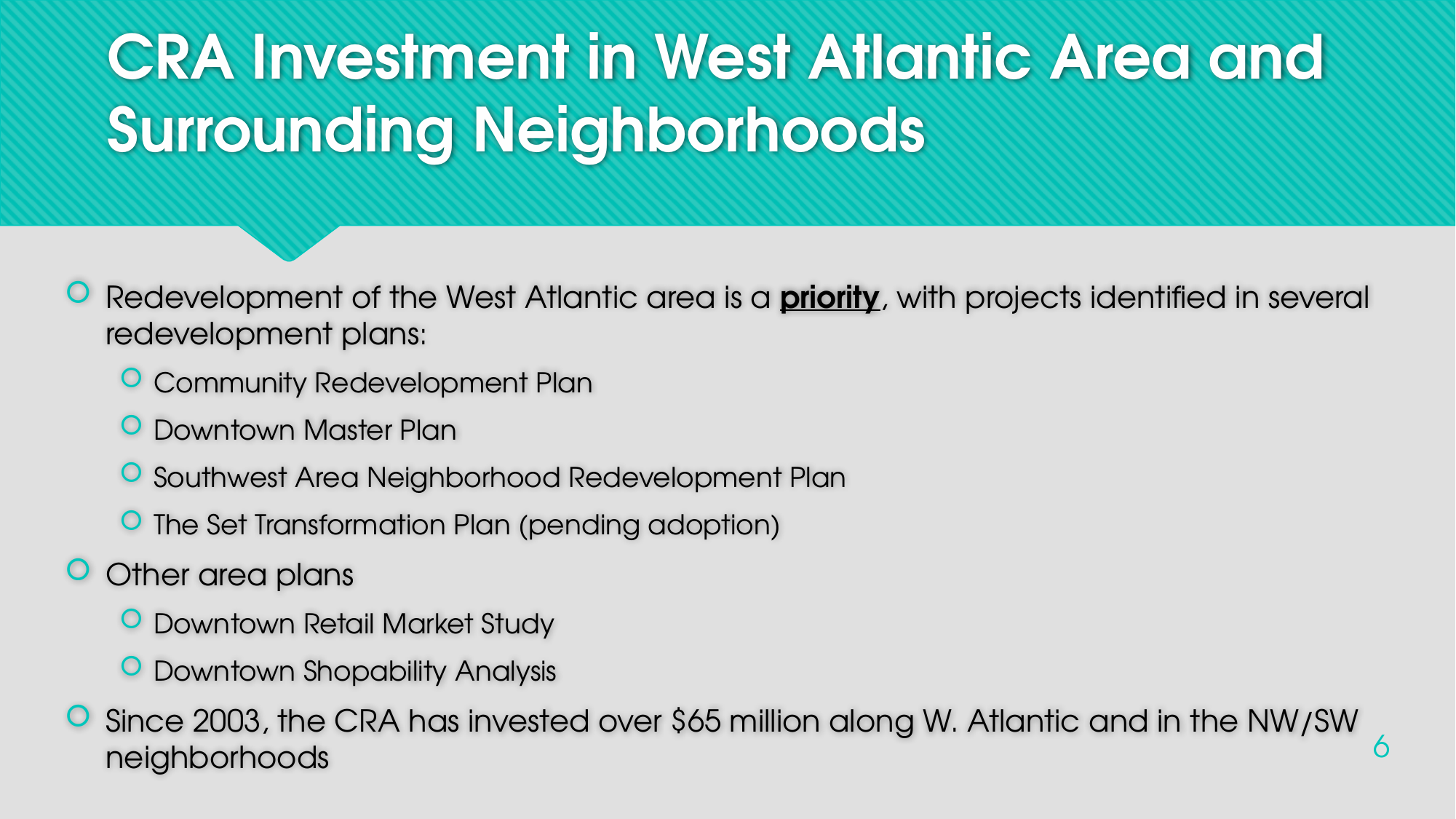

# CRA Investment in West Atlantic Area and Surrounding Neighborhoods
Redevelopment of the West Atlantic area is a priority, with projects identified in several redevelopment plans:
Community Redevelopment Plan
Downtown Master Plan
Southwest Area Neighborhood Redevelopment Plan
The Set Transformation Plan (pending adoption)
Other area plans
Downtown Retail Market Study
Downtown Shopability Analysis
Since 2003, the CRA has invested over $65 million along W. Atlantic and in the NW/SW neighborhoods

6